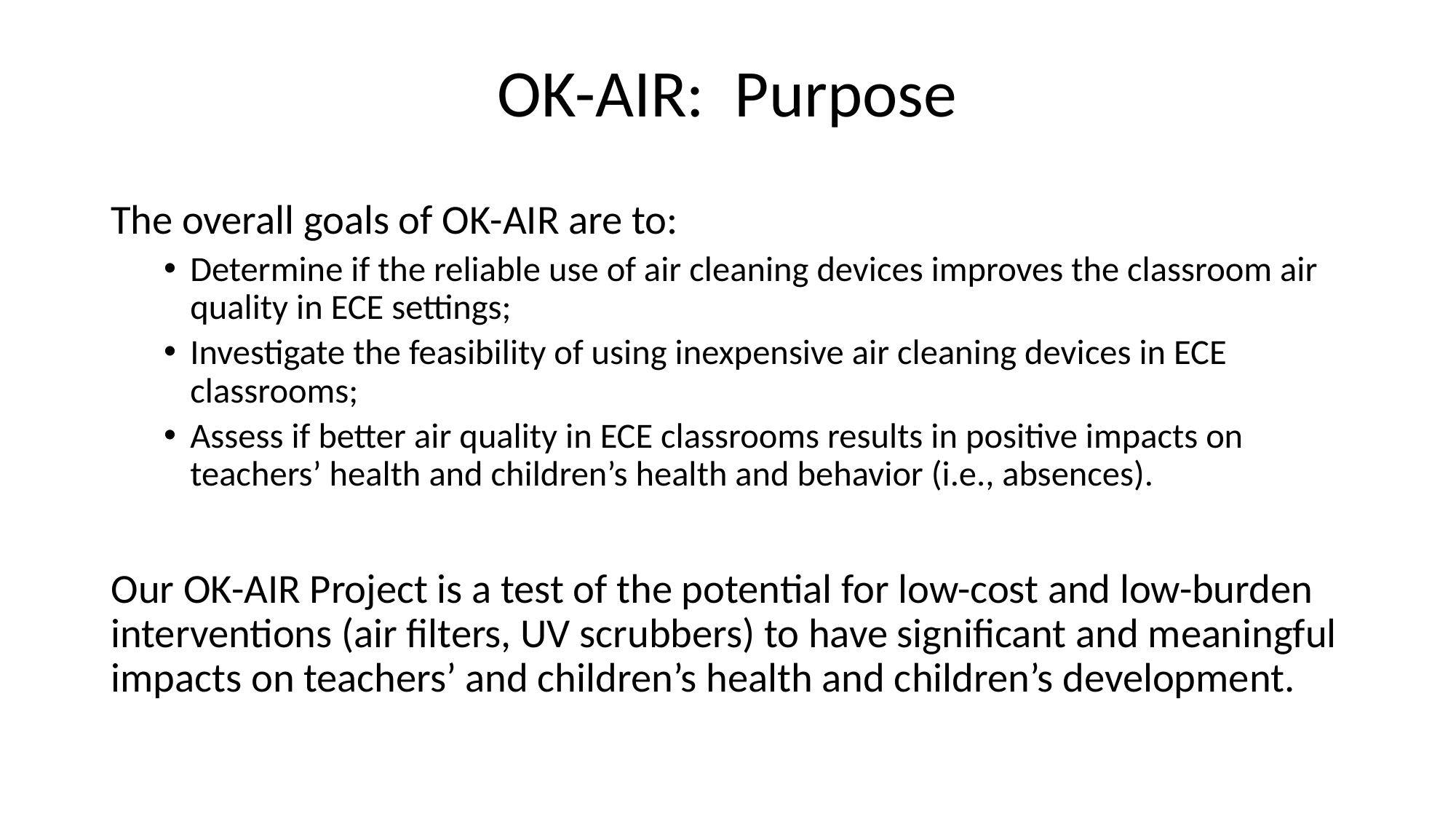

# OK-AIR:  Purpose
The overall goals of OK-AIR are to:
Determine if the reliable use of air cleaning devices improves the classroom air quality in ECE settings;
Investigate the feasibility of using inexpensive air cleaning devices in ECE classrooms;
Assess if better air quality in ECE classrooms results in positive impacts on teachers’ health and children’s health and behavior (i.e., absences).

Our OK-AIR Project is a test of the potential for low-cost and low-burden interventions (air filters, UV scrubbers) to have significant and meaningful impacts on teachers’ and children’s health and children’s development.